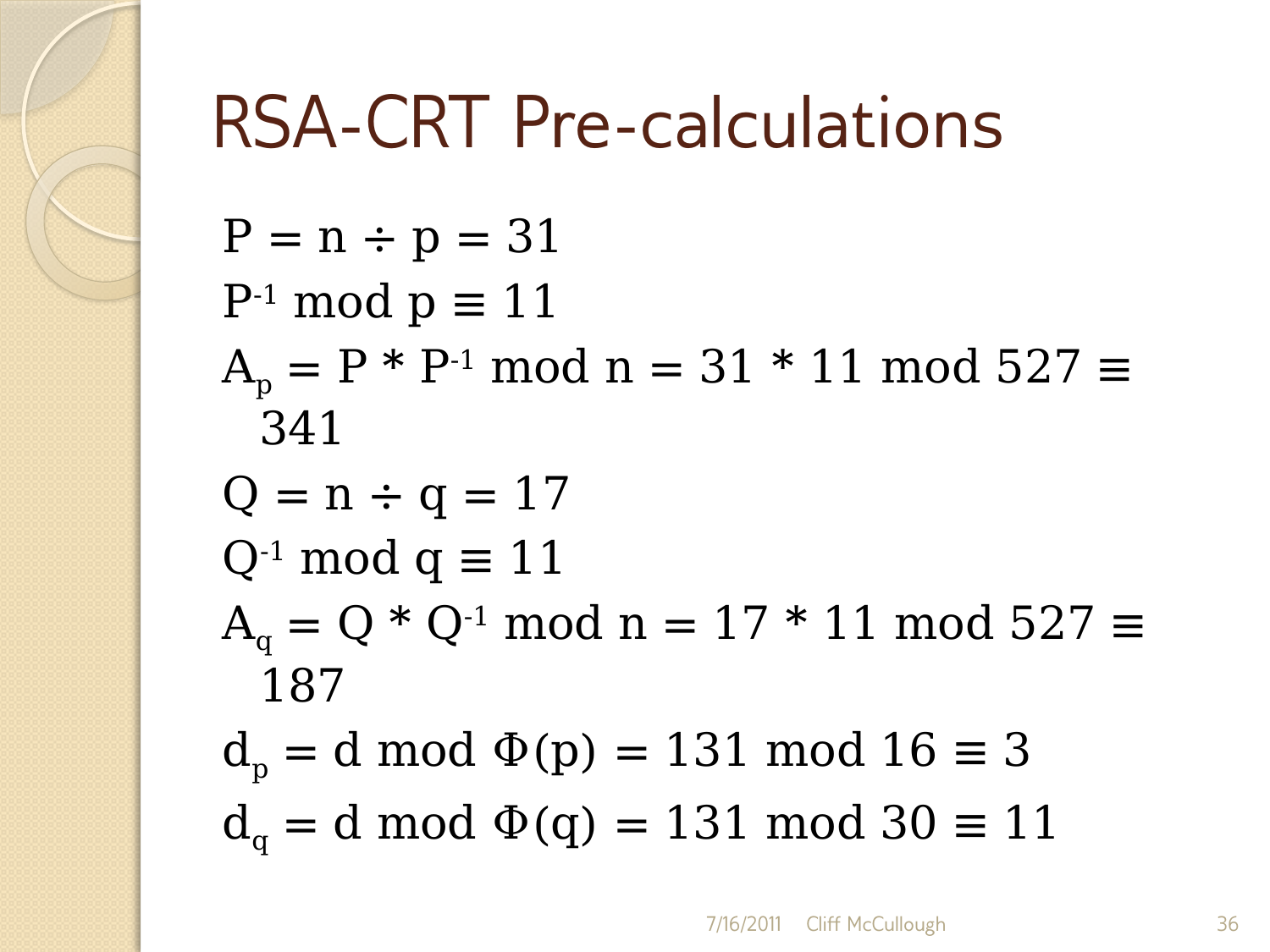

# RSA-CRT Pre-calculations
P = n ÷ p = 31
P-1 mod p ≡ 11
Ap = P * P-1 mod n = 31 * 11 mod 527 ≡ 341
Q = n ÷ q = 17
Q-1 mod q ≡ 11
Aq = Q * Q-1 mod n = 17 * 11 mod 527 ≡ 187
dp = d mod Φ(p) = 131 mod 16 ≡ 3
dq = d mod Φ(q) = 131 mod 30 ≡ 11
7/16/2011
Cliff McCullough
36